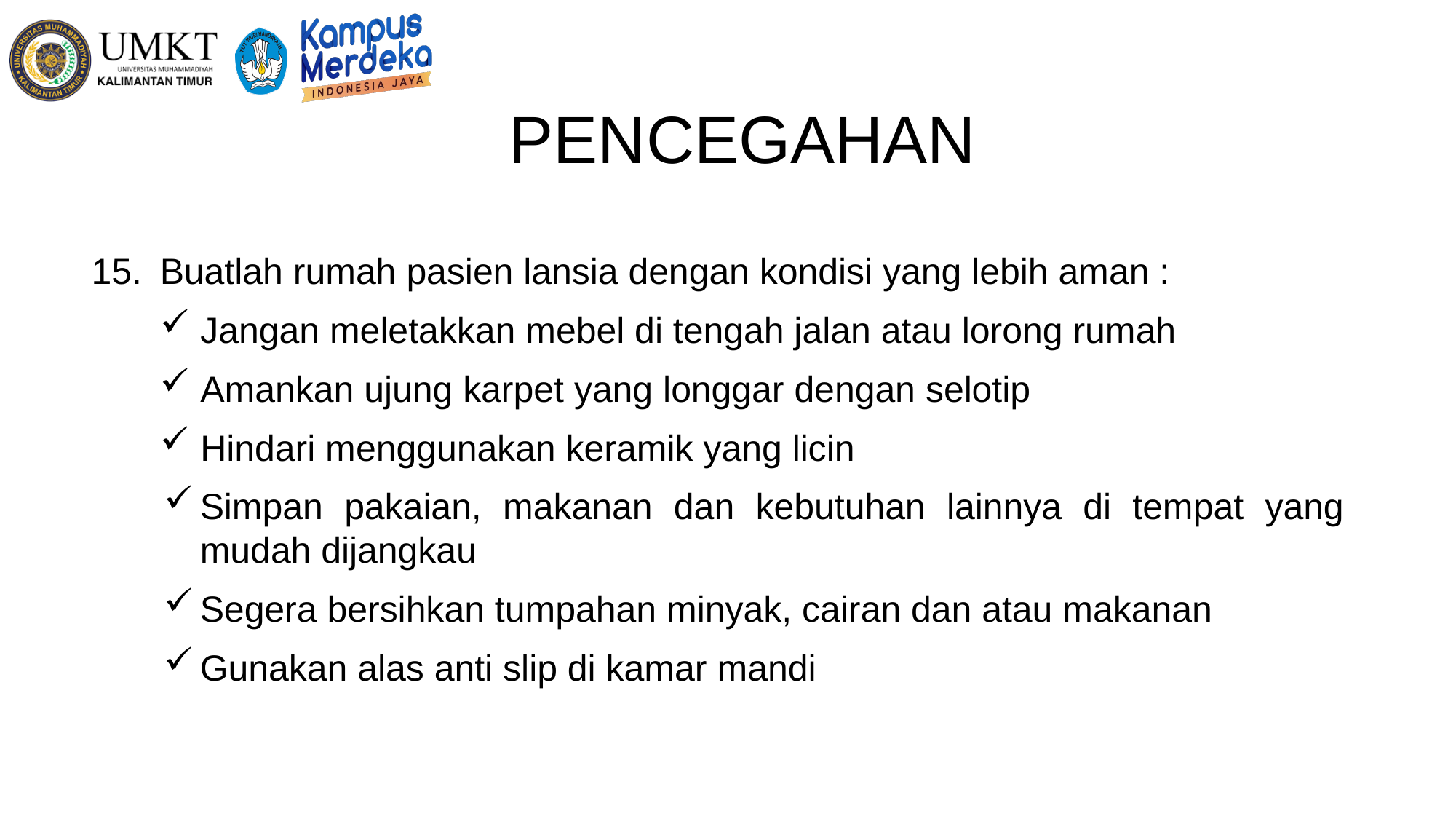

# PENCEGAHAN
Buatlah rumah pasien lansia dengan kondisi yang lebih aman :
 Jangan meletakkan mebel di tengah jalan atau lorong rumah
 Amankan ujung karpet yang longgar dengan selotip
 Hindari menggunakan keramik yang licin
Simpan pakaian, makanan dan kebutuhan lainnya di tempat yang mudah dijangkau
Segera bersihkan tumpahan minyak, cairan dan atau makanan
Gunakan alas anti slip di kamar mandi